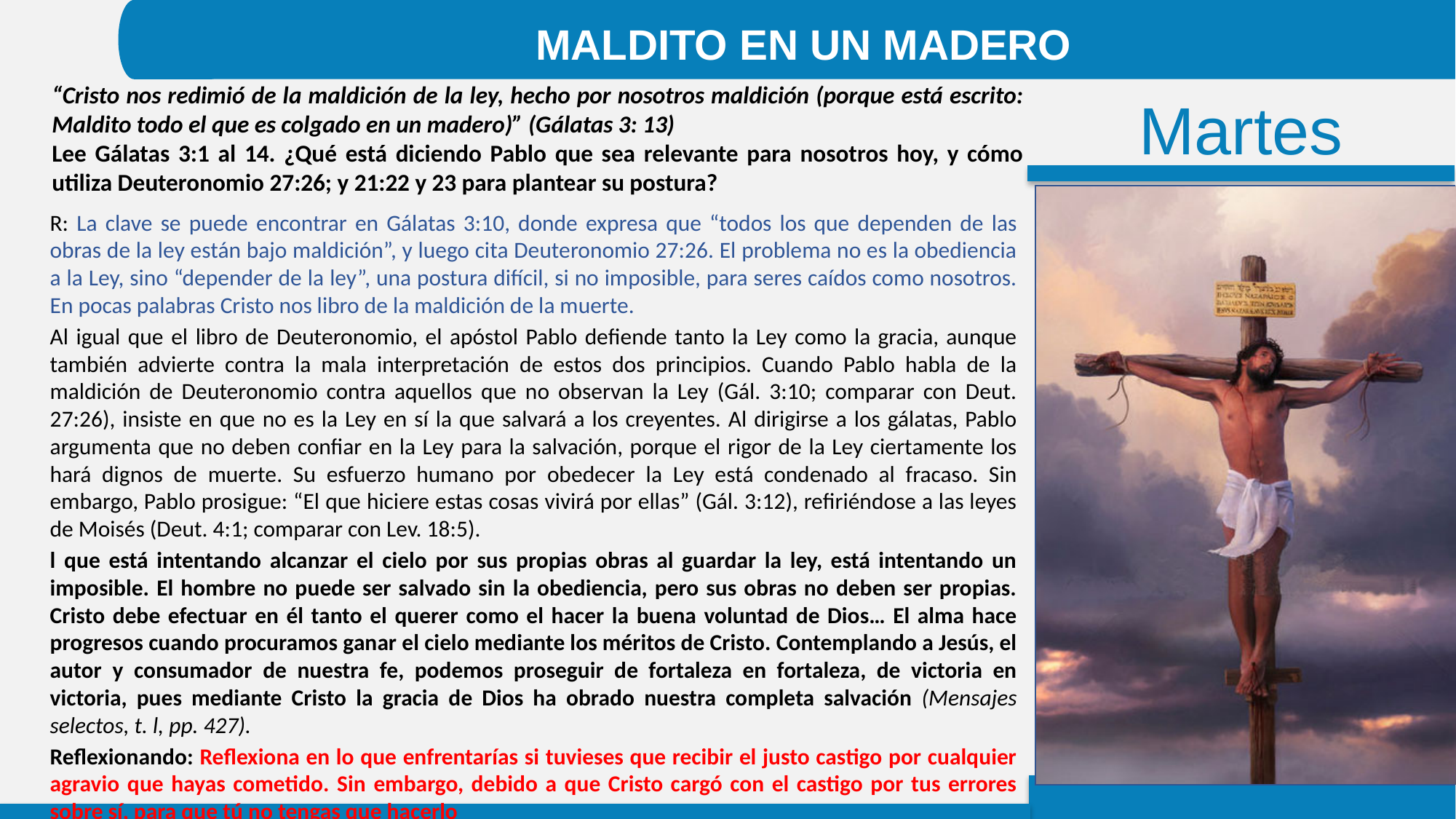

MALDITO EN UN MADERO
“Cristo nos redimió de la maldición de la ley, hecho por nosotros maldición (porque está escrito: Maldito todo el que es colgado en un madero)” (Gálatas 3: 13)
Lee Gálatas 3:1 al 14. ¿Qué está diciendo Pablo que sea relevante para nosotros hoy, y cómo utiliza Deuteronomio 27:26; y 21:22 y 23 para plantear su postura?

R: La clave se puede encontrar en Gálatas 3:10, donde expresa que “todos los que dependen de las obras de la ley están bajo maldición”, y luego cita Deuteronomio 27:26. El problema no es la obediencia a la Ley, sino “depender de la ley”, una postura difícil, si no imposible, para seres caídos como nosotros. En pocas palabras Cristo nos libro de la maldición de la muerte.
Al igual que el libro de Deuteronomio, el apóstol Pablo defiende tanto la Ley como la gracia, aunque también advierte contra la mala interpretación de estos dos principios. Cuando Pablo habla de la maldición de Deuteronomio contra aquellos que no observan la Ley (Gál. 3:10; comparar con Deut. 27:26), insiste en que no es la Ley en sí la que salvará a los creyentes. Al dirigirse a los gálatas, Pablo argumenta que no deben confiar en la Ley para la salvación, porque el rigor de la Ley ciertamente los hará dignos de muerte. Su esfuerzo humano por obedecer la Ley está condenado al fracaso. Sin embargo, Pablo prosigue: “El que hiciere estas cosas vivirá por ellas” (Gál. 3:12), refiriéndose a las leyes de Moisés (Deut. 4:1; comparar con Lev. 18:5).
l que está intentando alcanzar el cielo por sus propias obras al guardar la ley, está intentando un imposible. El hombre no puede ser salvado sin la obediencia, pero sus obras no deben ser propias. Cristo debe efectuar en él tanto el querer como el hacer la buena voluntad de Dios… El alma hace progresos cuando procuramos ganar el cielo mediante los méritos de Cristo. Contemplando a Jesús, el autor y consumador de nuestra fe, podemos proseguir de fortaleza en fortaleza, de victoria en victoria, pues mediante Cristo la gracia de Dios ha obrado nuestra completa salvación (Mensajes selectos, t. l, pp. 427).
Reflexionando: Reflexiona en lo que enfrentarías si tuvieses que recibir el justo castigo por cualquier agravio que hayas cometido. Sin embargo, debido a que Cristo cargó con el castigo por tus errores sobre sí, para que tú no tengas que hacerlo